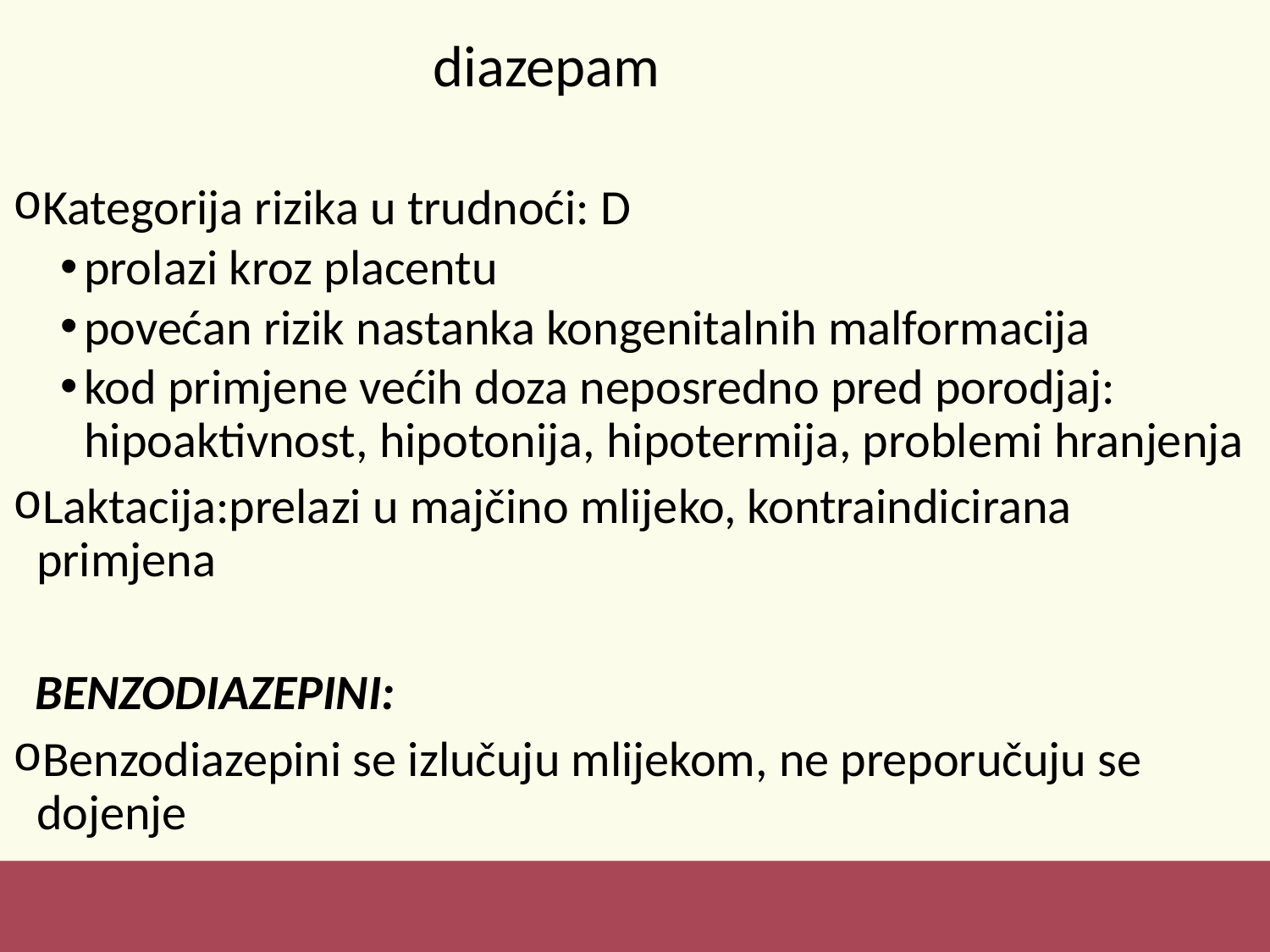

# diazepam
Kategorija rizika u trudnoći: D
prolazi kroz placentu
povećan rizik nastanka kongenitalnih malformacija
kod primjene većih doza neposredno pred porodjaj: hipoaktivnost, hipotonija, hipotermija, problemi hranjenja
Laktacija:prelazi u majčino mlijeko, kontraindicirana primjena

  BENZODIAZEPINI:
Benzodiazepini se izlučuju mlijekom, ne preporučuju se dojenje